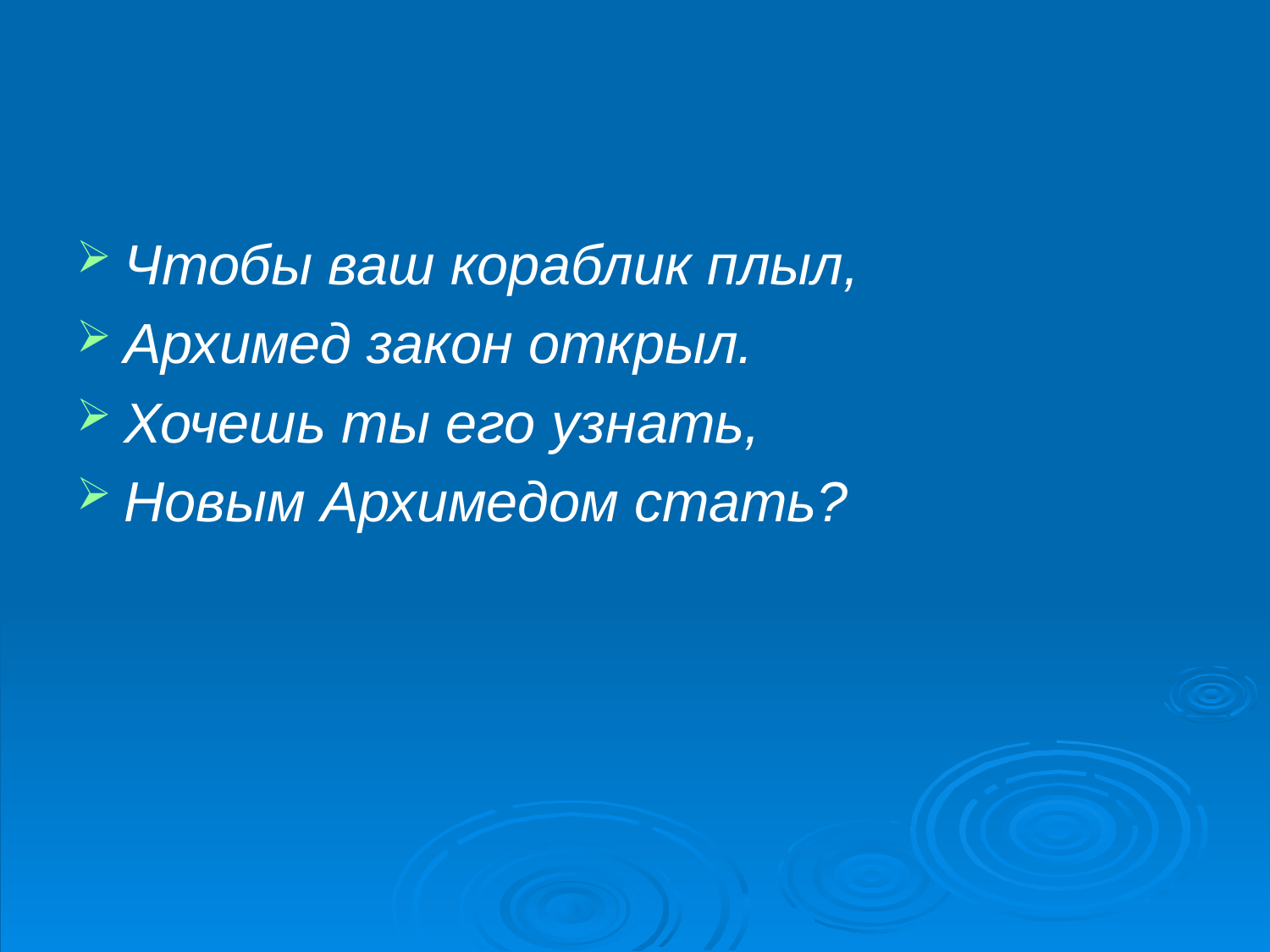

#
Чтобы ваш кораблик плыл,
Архимед закон открыл.
Хочешь ты его узнать,
Новым Архимедом стать?